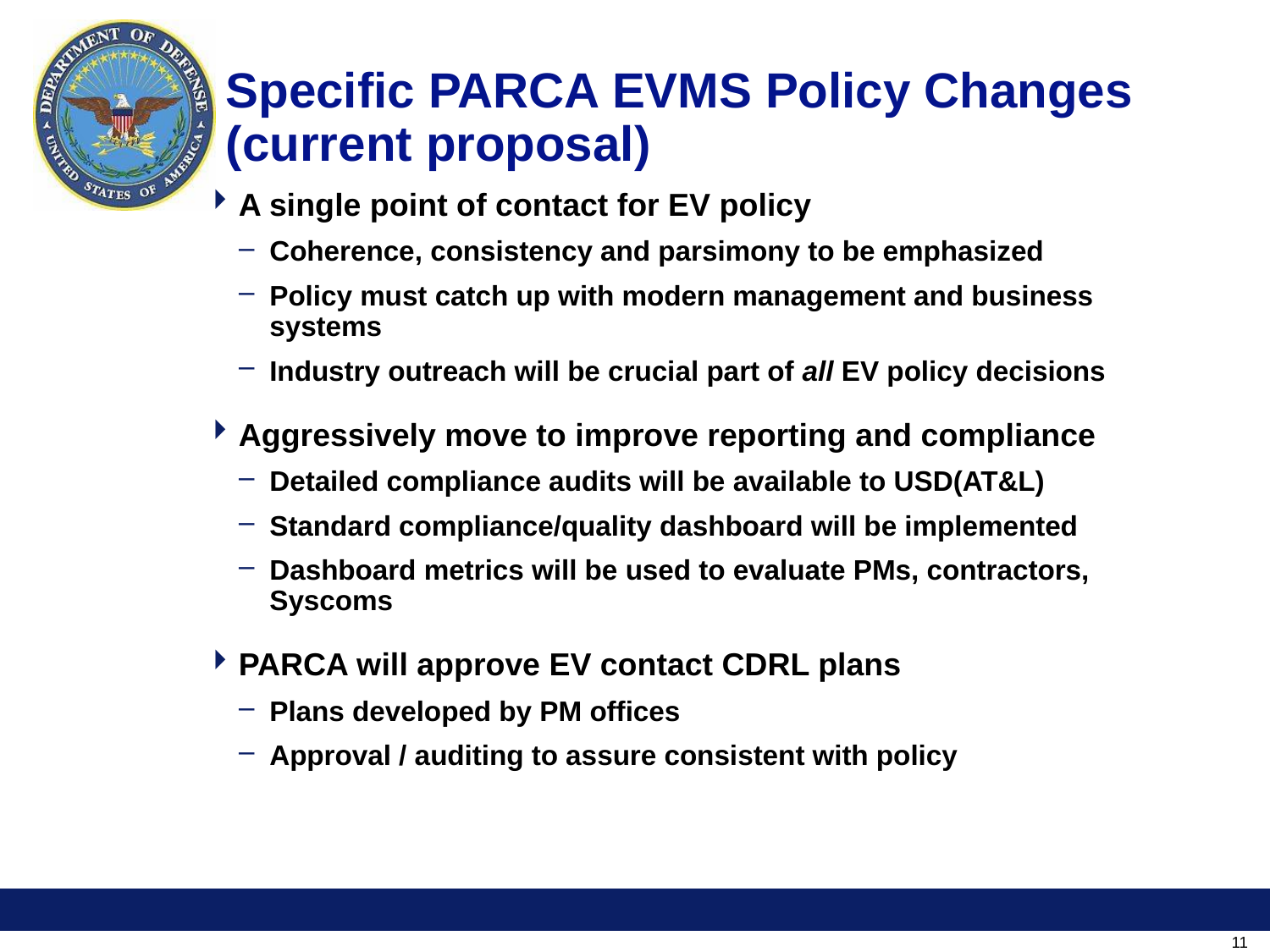

# Specific PARCA EVMS Policy Changes (current proposal)
A single point of contact for EV policy
Coherence, consistency and parsimony to be emphasized
Policy must catch up with modern management and business systems
Industry outreach will be crucial part of all EV policy decisions
Aggressively move to improve reporting and compliance
Detailed compliance audits will be available to USD(AT&L)
Standard compliance/quality dashboard will be implemented
Dashboard metrics will be used to evaluate PMs, contractors, Syscoms
PARCA will approve EV contact CDRL plans
Plans developed by PM offices
Approval / auditing to assure consistent with policy